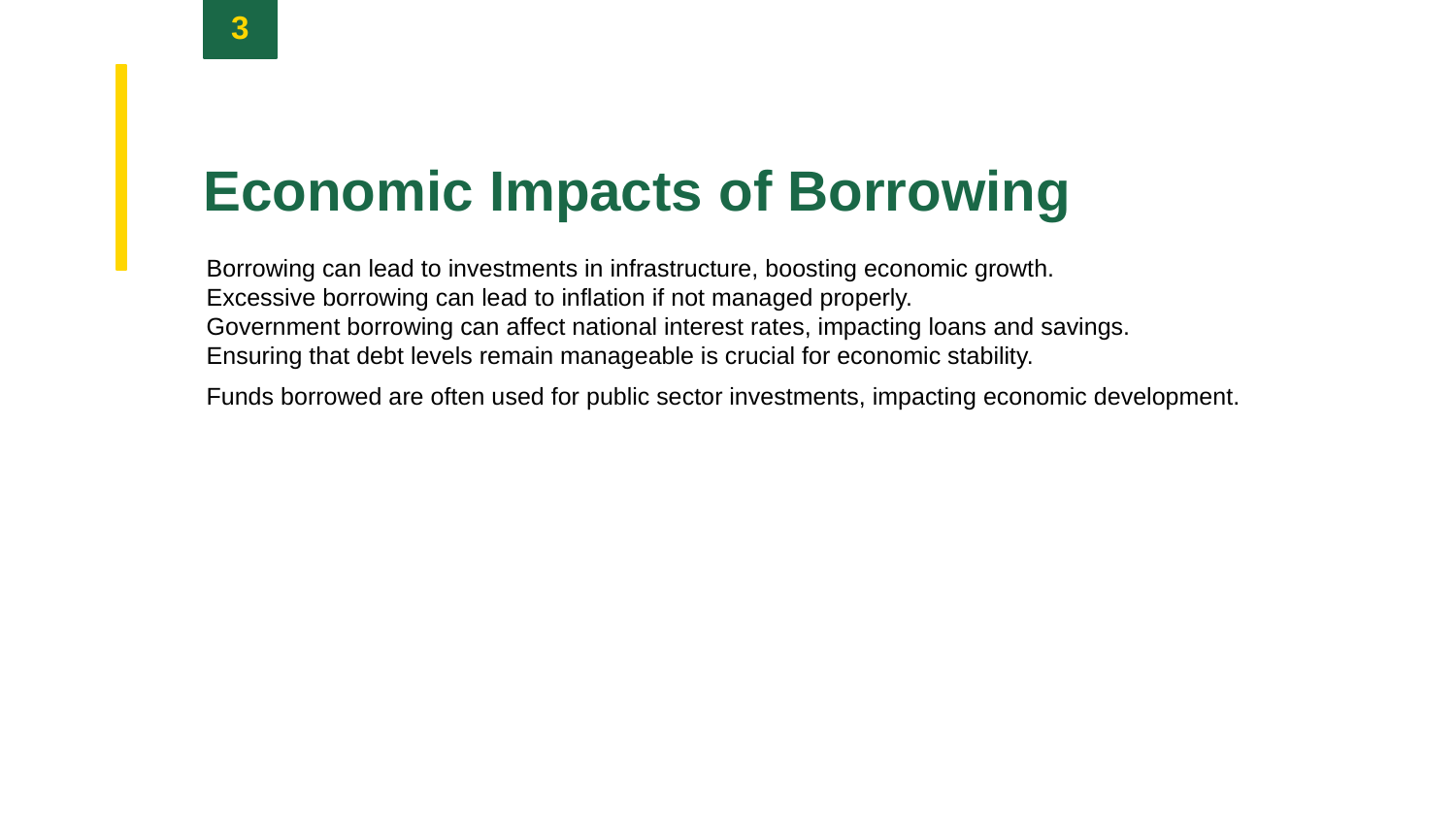

3

Economic Impacts of Borrowing
Borrowing can lead to investments in infrastructure, boosting economic growth.
Excessive borrowing can lead to inflation if not managed properly.
Government borrowing can affect national interest rates, impacting loans and savings.
Ensuring that debt levels remain manageable is crucial for economic stability.
Funds borrowed are often used for public sector investments, impacting economic development.